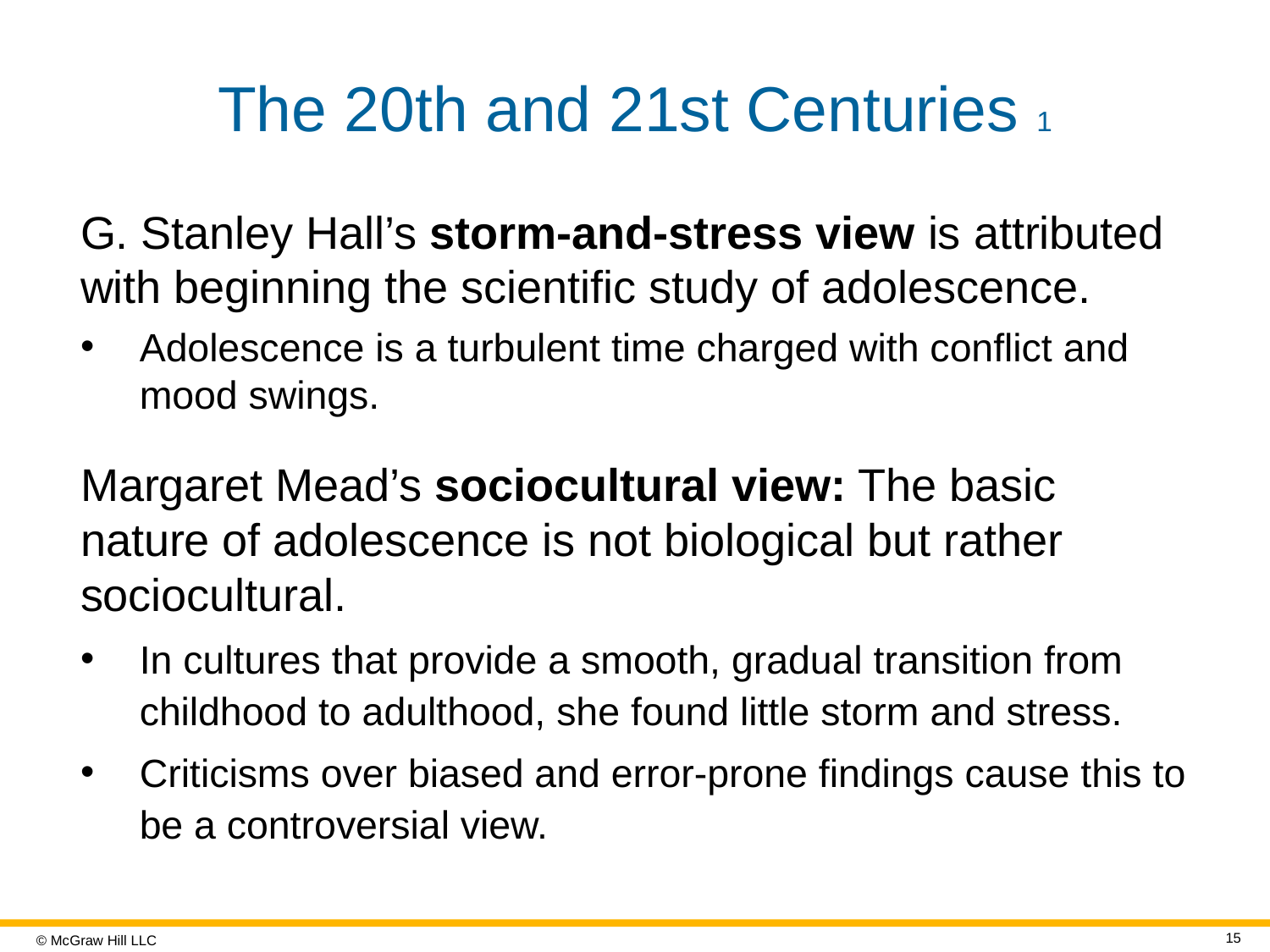

# The 20th and 21st Centuries 1
G. Stanley Hall’s storm-and-stress view is attributed with beginning the scientific study of adolescence.
Adolescence is a turbulent time charged with conflict and mood swings.
Margaret Mead’s sociocultural view: The basic nature of adolescence is not biological but rather sociocultural.
In cultures that provide a smooth, gradual transition from childhood to adulthood, she found little storm and stress.
Criticisms over biased and error-prone findings cause this to be a controversial view.
15